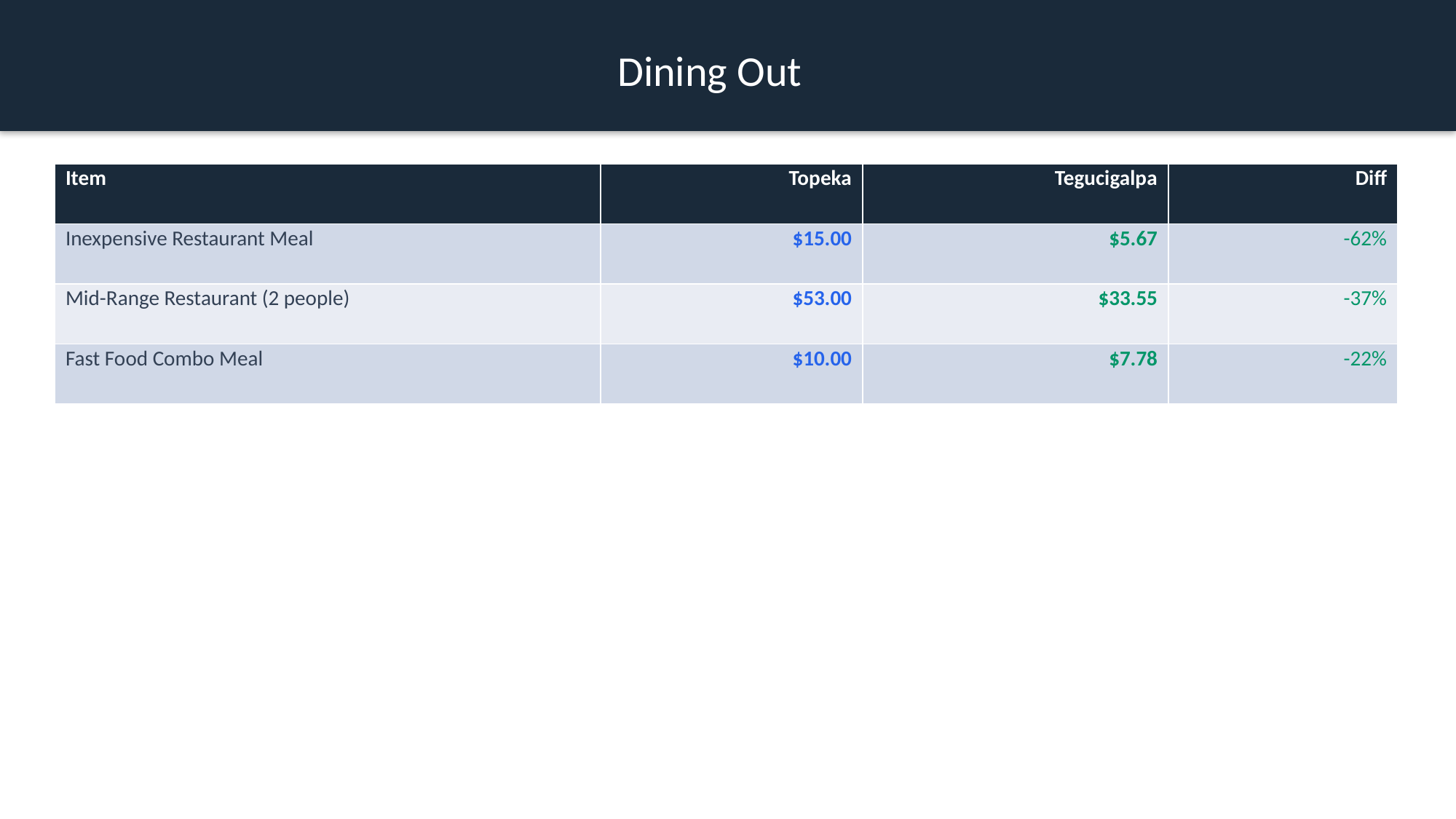

Dining Out
| Item | Topeka | Tegucigalpa | Diff |
| --- | --- | --- | --- |
| Inexpensive Restaurant Meal | $15.00 | $5.67 | -62% |
| Mid-Range Restaurant (2 people) | $53.00 | $33.55 | -37% |
| Fast Food Combo Meal | $10.00 | $7.78 | -22% |